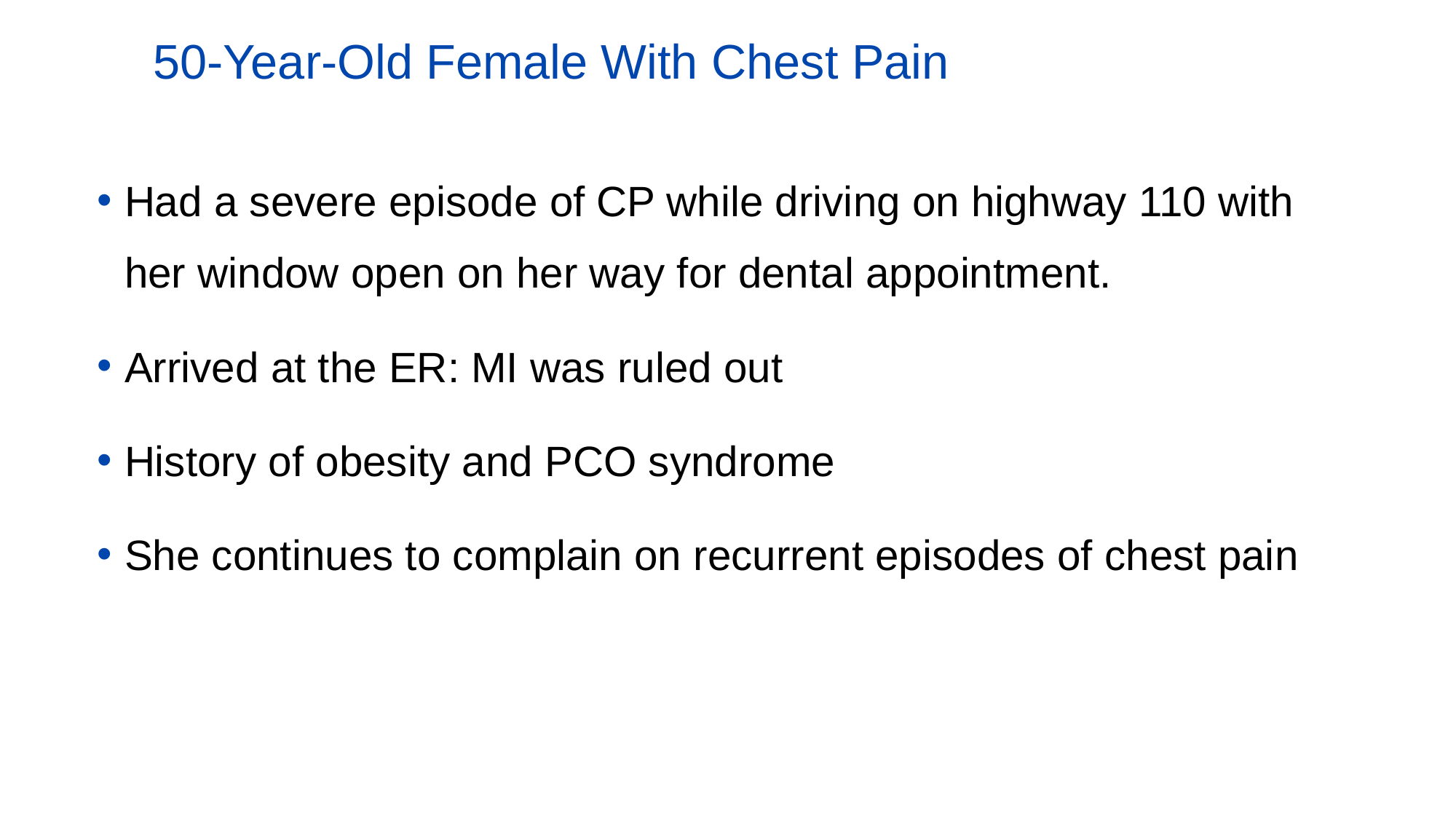

# 50-Year-Old Female With Chest Pain
Had a severe episode of CP while driving on highway 110 with her window open on her way for dental appointment.
Arrived at the ER: MI was ruled out
History of obesity and PCO syndrome
She continues to complain on recurrent episodes of chest pain